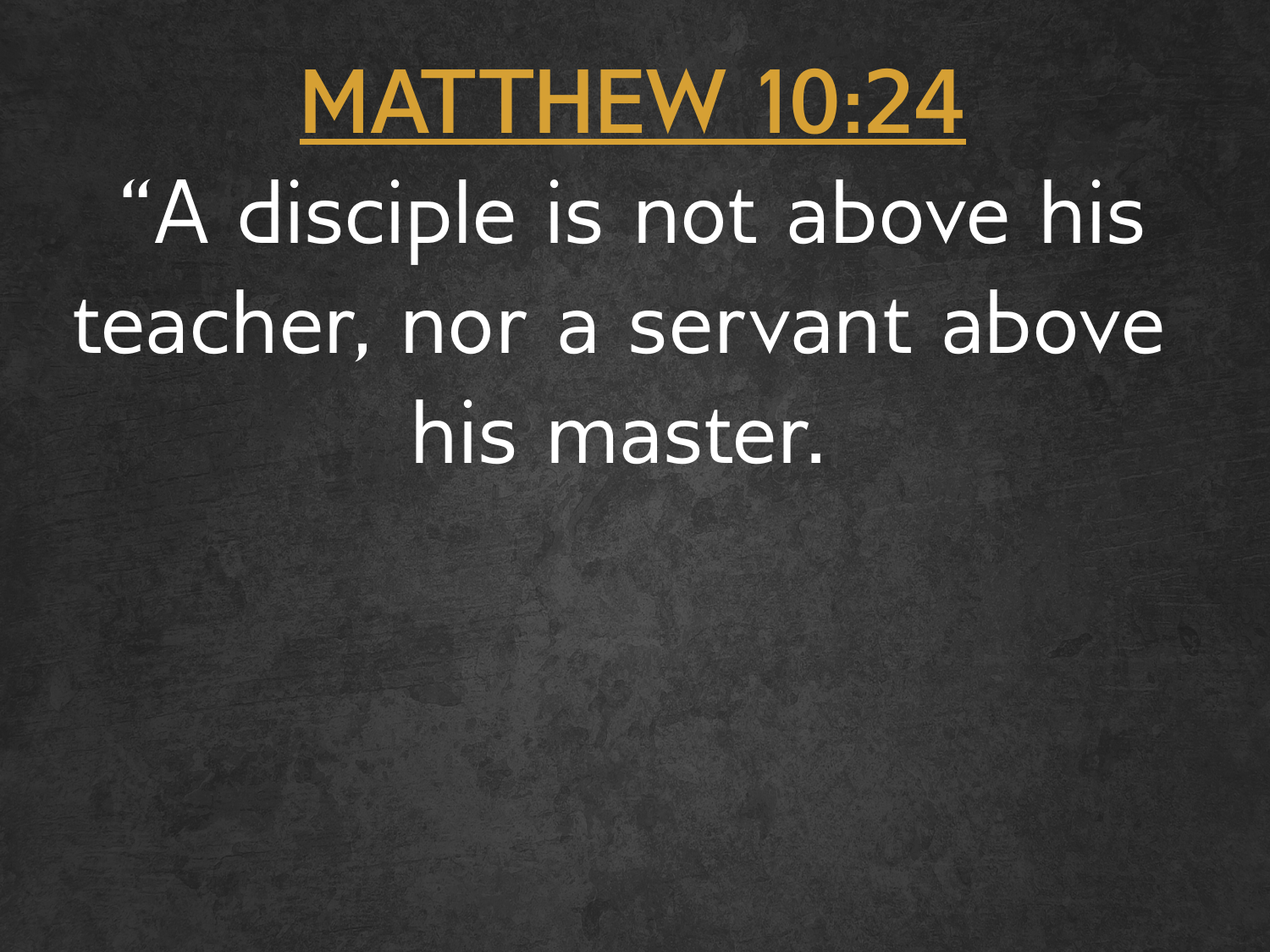

MATTHEW 10:24
“A disciple is not above his teacher, nor a servant above
his master.